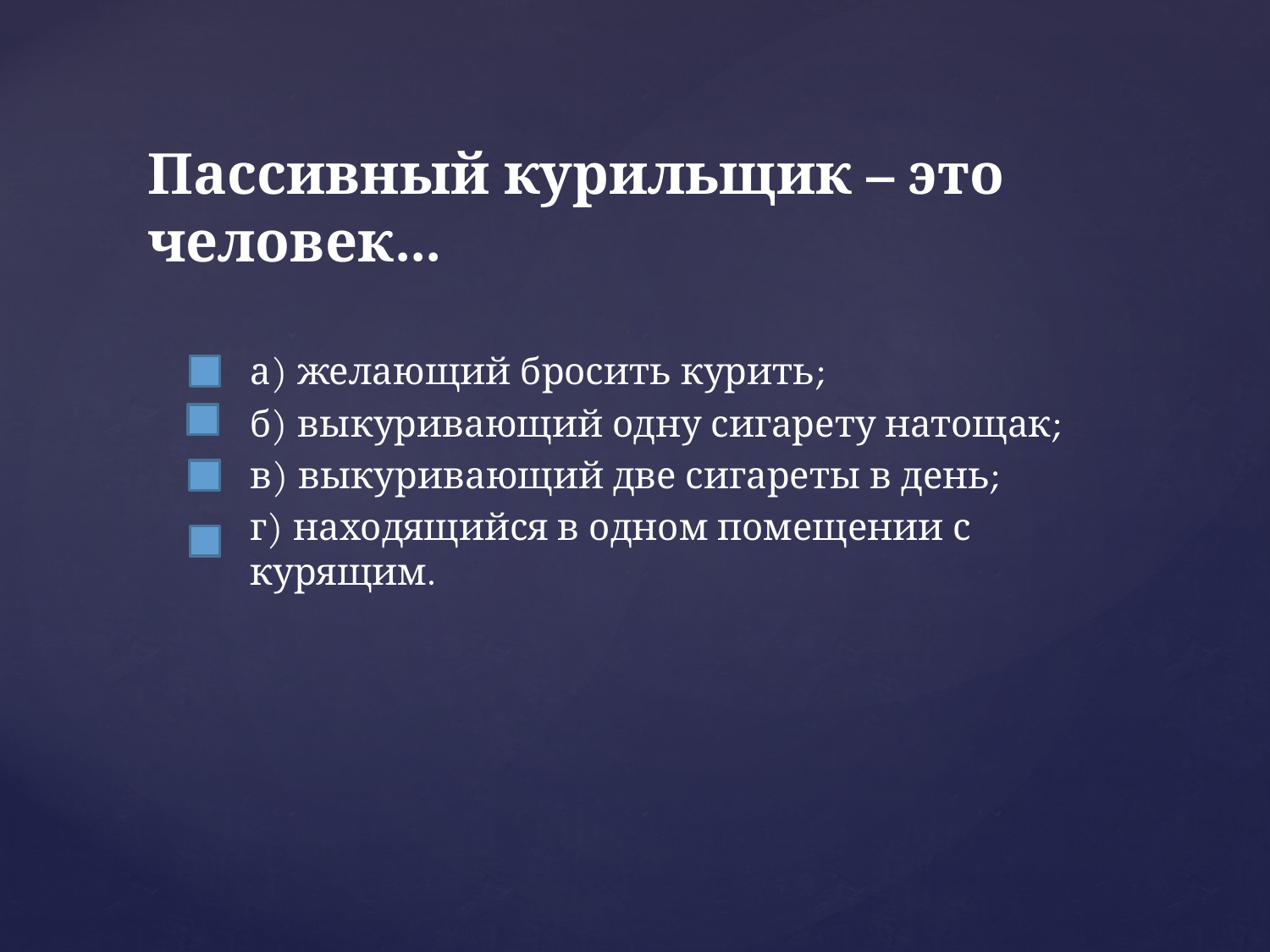

а) желающий бросить курить;
б) выкуривающий одну сигарету натощак;
в) выкуривающий две сигареты в день;
г) находящийся в одном помещении с курящим.
# Пассивный курильщик – это человек…